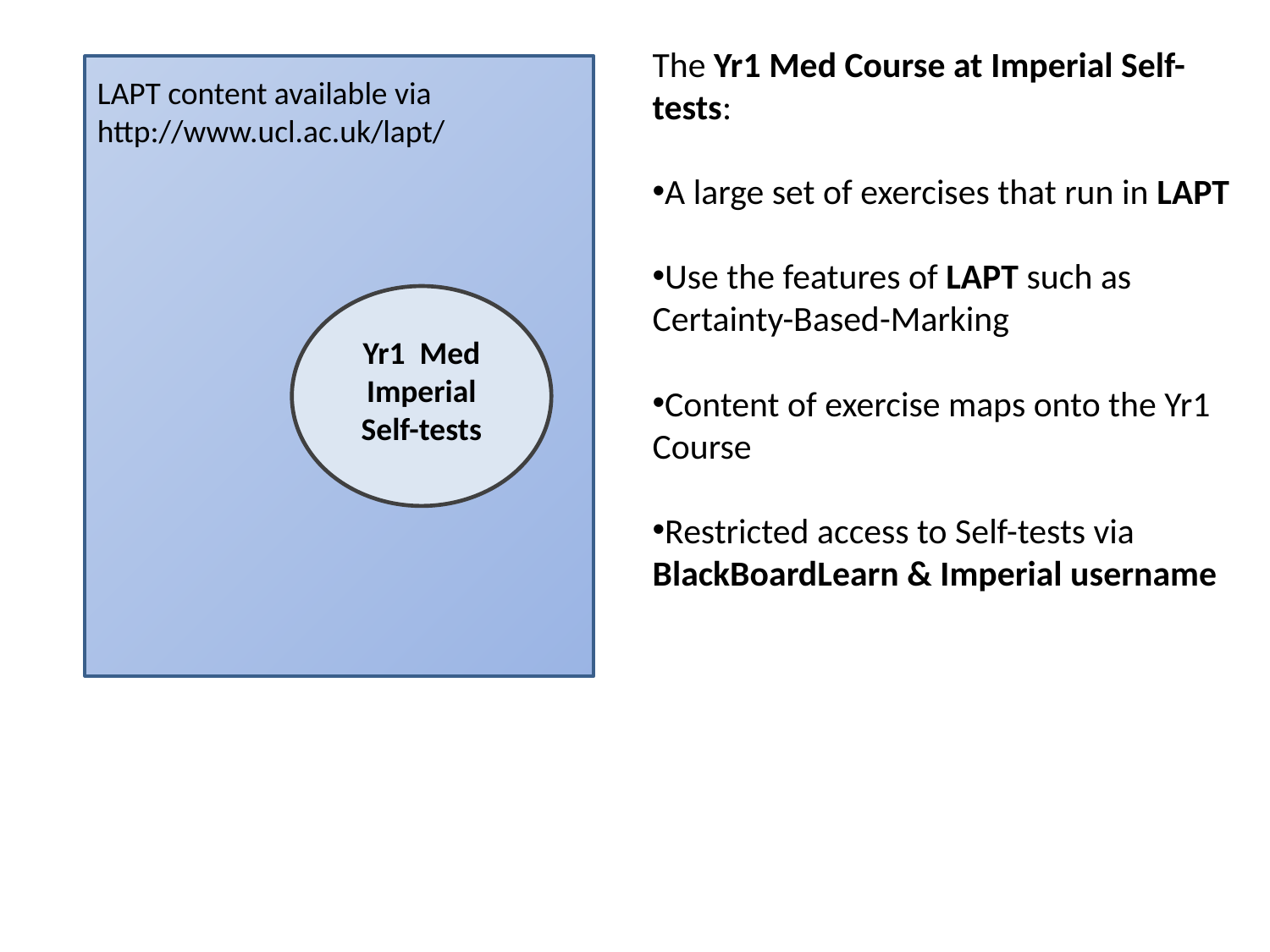

The Yr1 Med Course at Imperial Self-tests:

A large set of exercises that run in LAPT

Use the features of LAPT such as Certainty-Based-Marking

Content of exercise maps onto the Yr1 Course

Restricted access to Self-tests via BlackBoardLearn & Imperial username

LAPT content available via http://www.ucl.ac.uk/lapt/

Yr1  Med Imperial
Self-tests